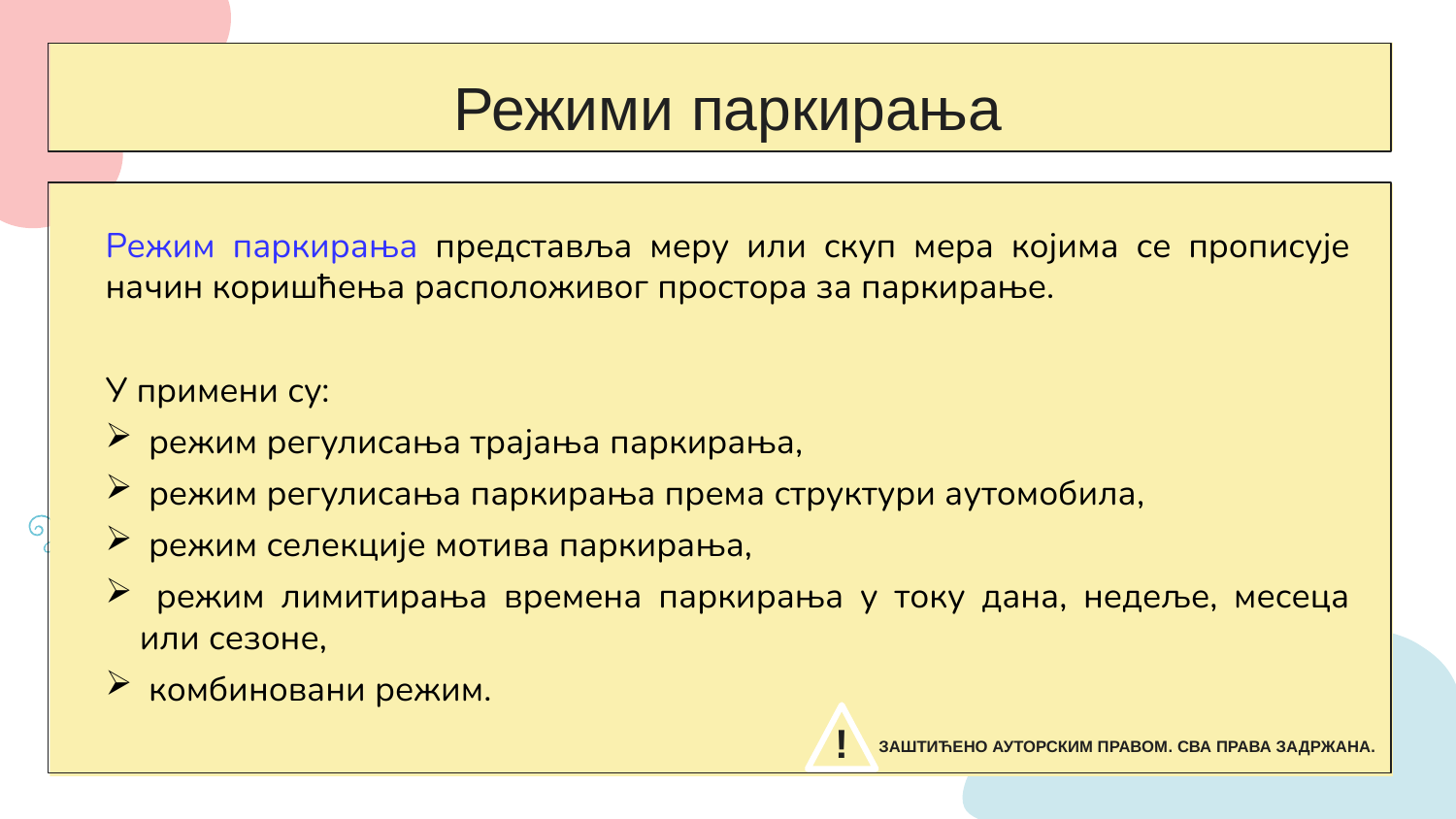

# Режими паркирања
Режим паркирања представља меру или скуп мера којима се прописује начин коришћења расположивог простора за паркирање.

У примени су:
 режим регулисања трајања паркирања,
 режим регулисања паркирања према структури аутомобила,
 режим селекције мотива паркирања,
 режим лимитирања времена паркирања у току дана, недеље, месеца или сезоне,
 комбиновани режим.

!
ЗАШТИЋЕНО АУТОРСКИМ ПРАВОМ. СВА ПРАВА ЗАДРЖАНА.